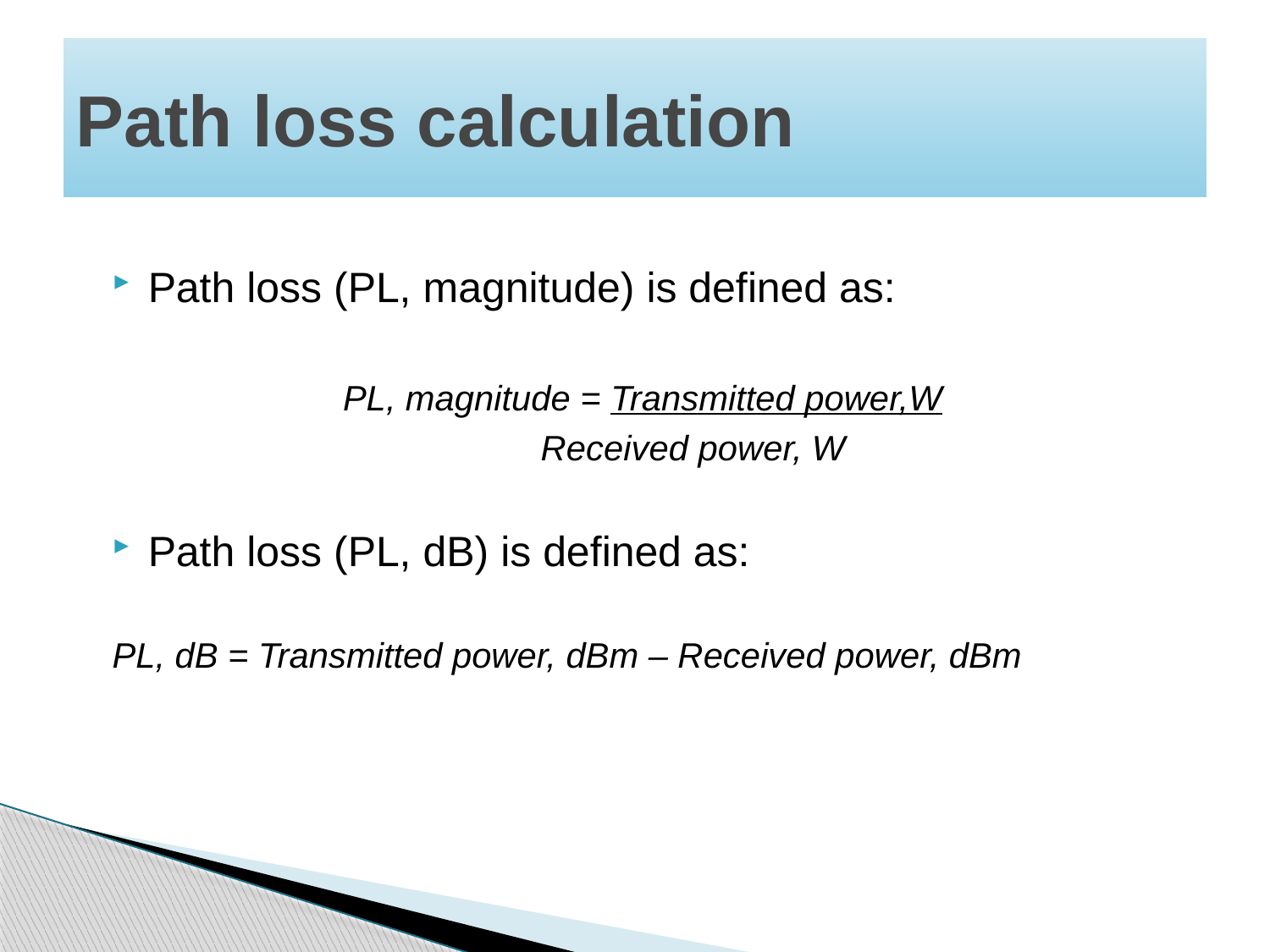

# Path loss calculation
Path loss (PL, magnitude) is defined as:

PL, magnitude = Transmitted power,W
                                            Received power, W

Path loss (PL, dB) is defined as:

PL, dB = Transmitted power, dBm – Received power, dBm